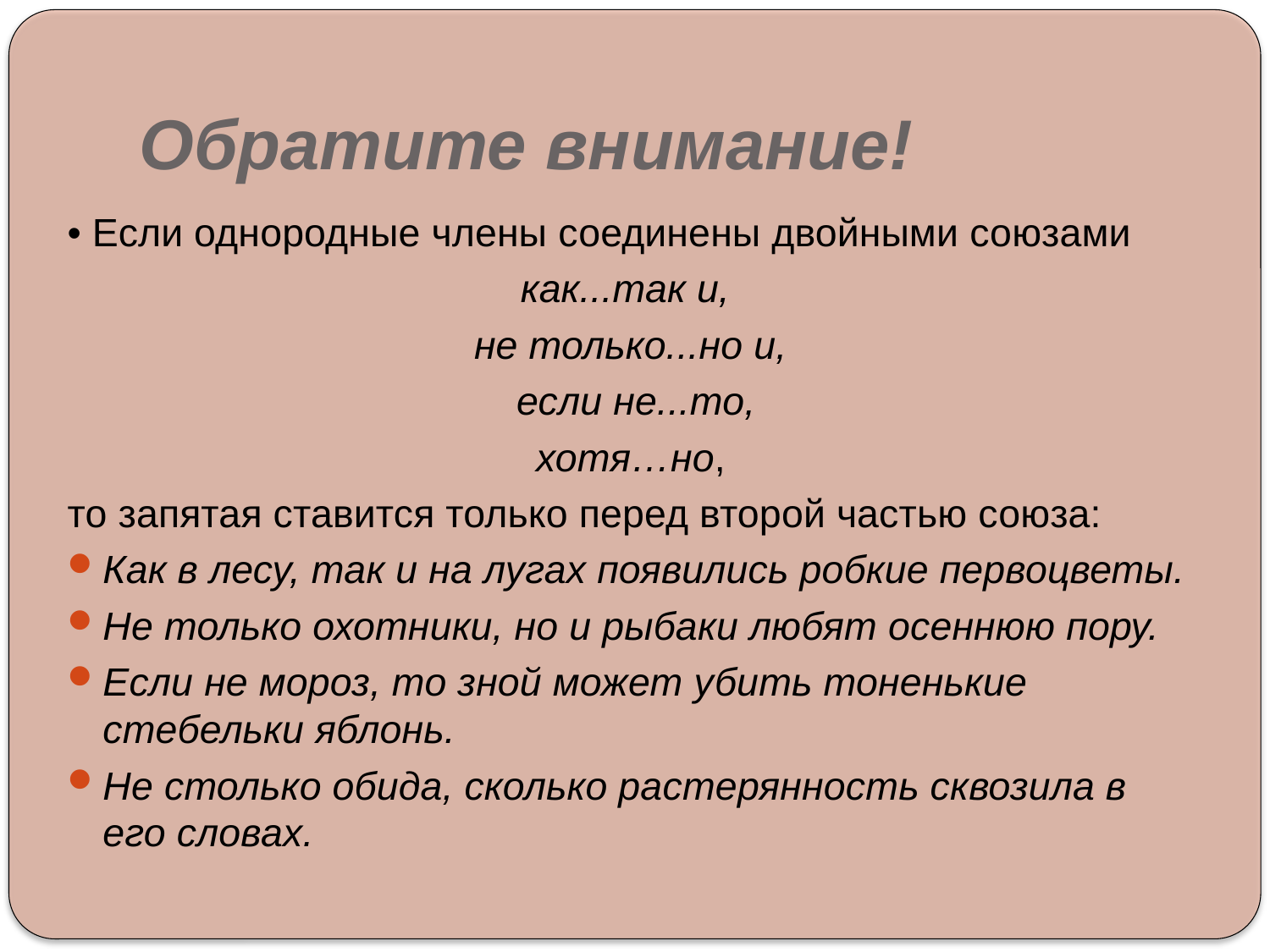

# Обратите внимание!
• Если однородные члены соединены двойными союзами
как...так и,
не только...но и,
 если не...то,
 хотя…но,
то запятая ставится только перед второй частью союза:
Как в лесу, так и на лугах появились робкие первоцветы.
Не только охотники, но и рыбаки любят осеннюю пору.
Если не мороз, то зной может убить тоненькие стебельки яблонь.
Не столько обида, сколько растерянность сквозила в его словах.